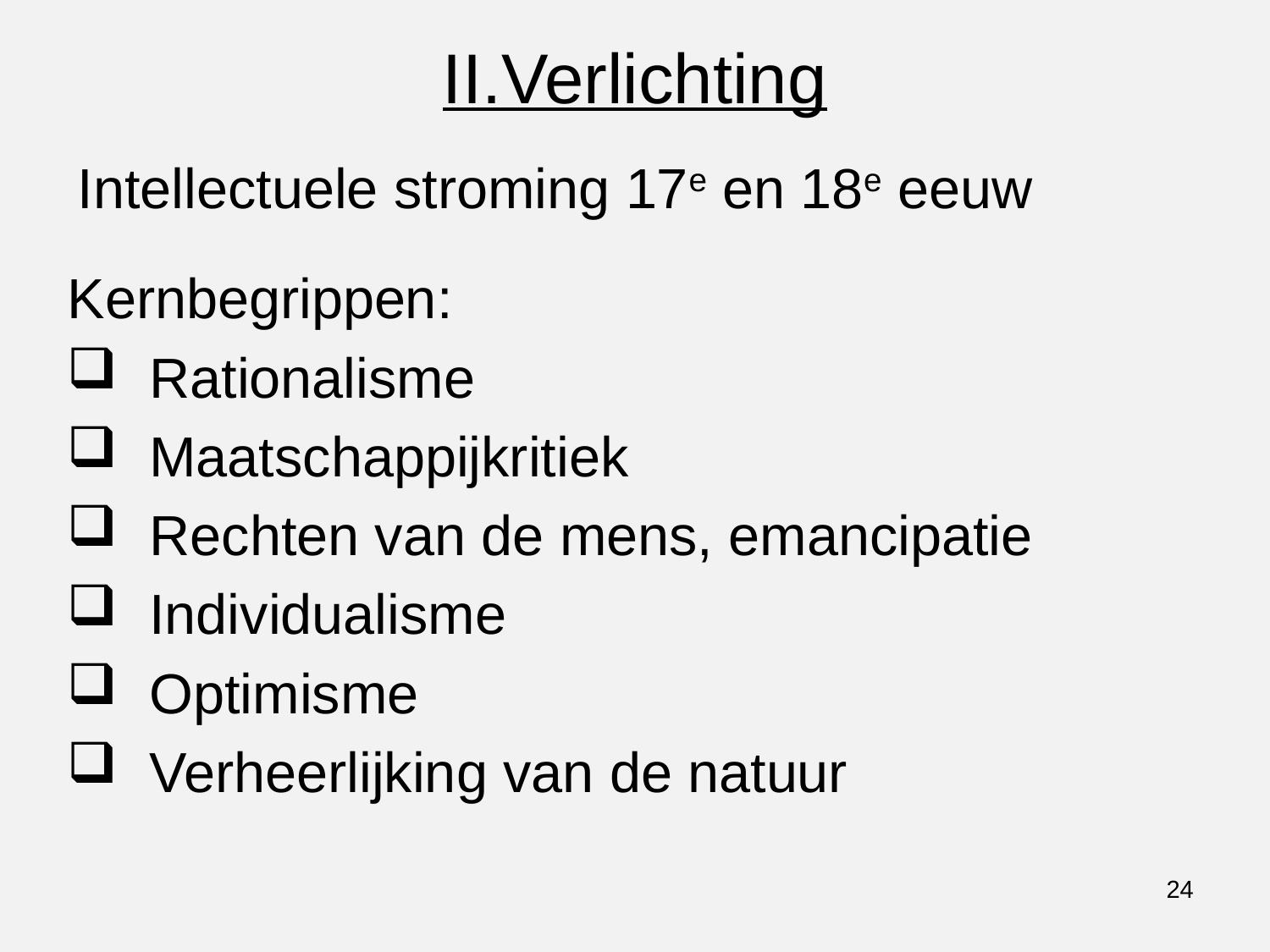

# II.Verlichting
Intellectuele stroming 17e en 18e eeuw
Kernbegrippen:
  Rationalisme
  Maatschappijkritiek
  Rechten van de mens, emancipatie
  Individualisme
  Optimisme
  Verheerlijking van de natuur

24